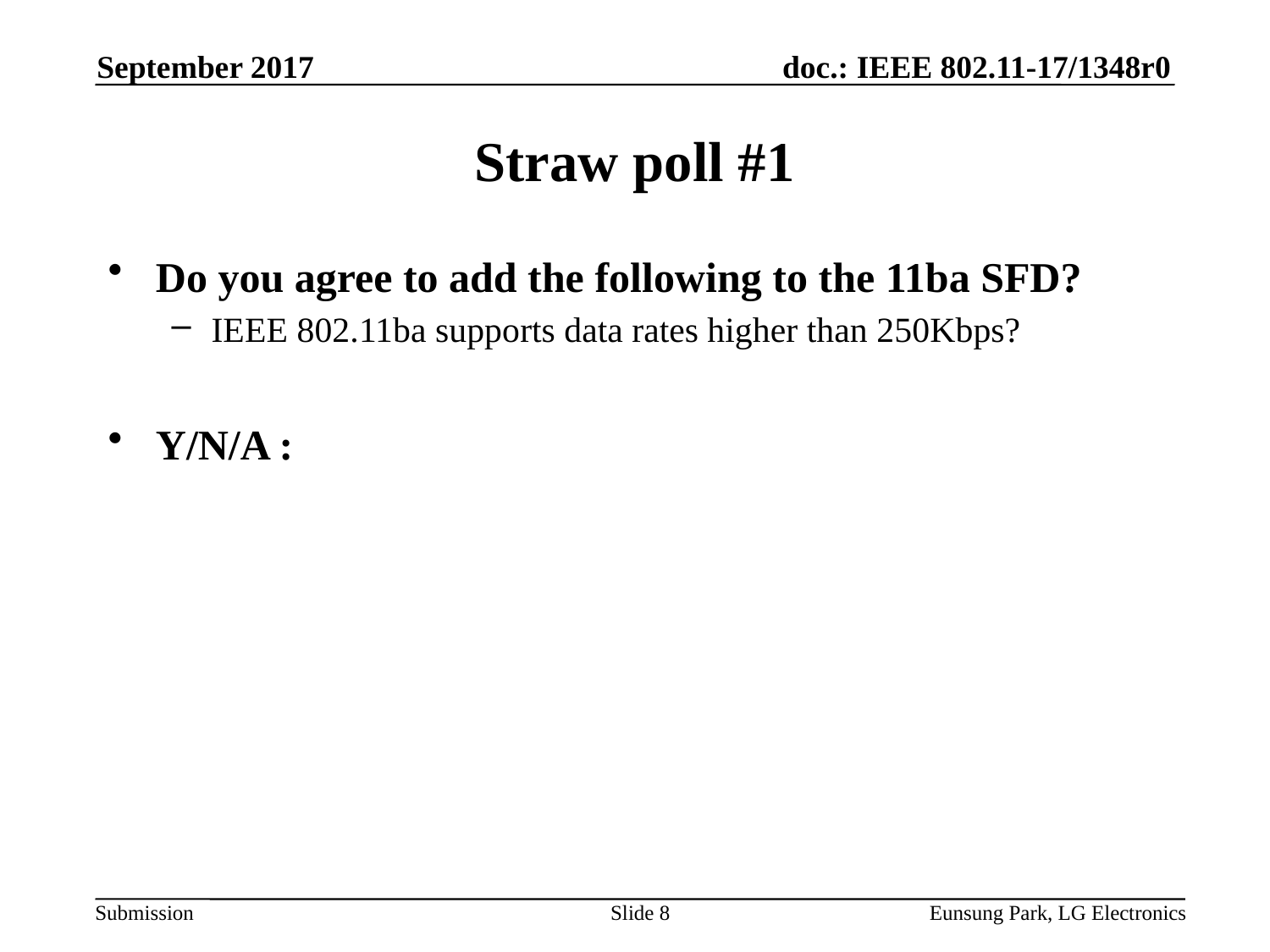

September 2017
# Straw poll #1
Do you agree to add the following to the 11ba SFD?
IEEE 802.11ba supports data rates higher than 250Kbps?

Y/N/A :
Slide 8
Eunsung Park, LG Electronics